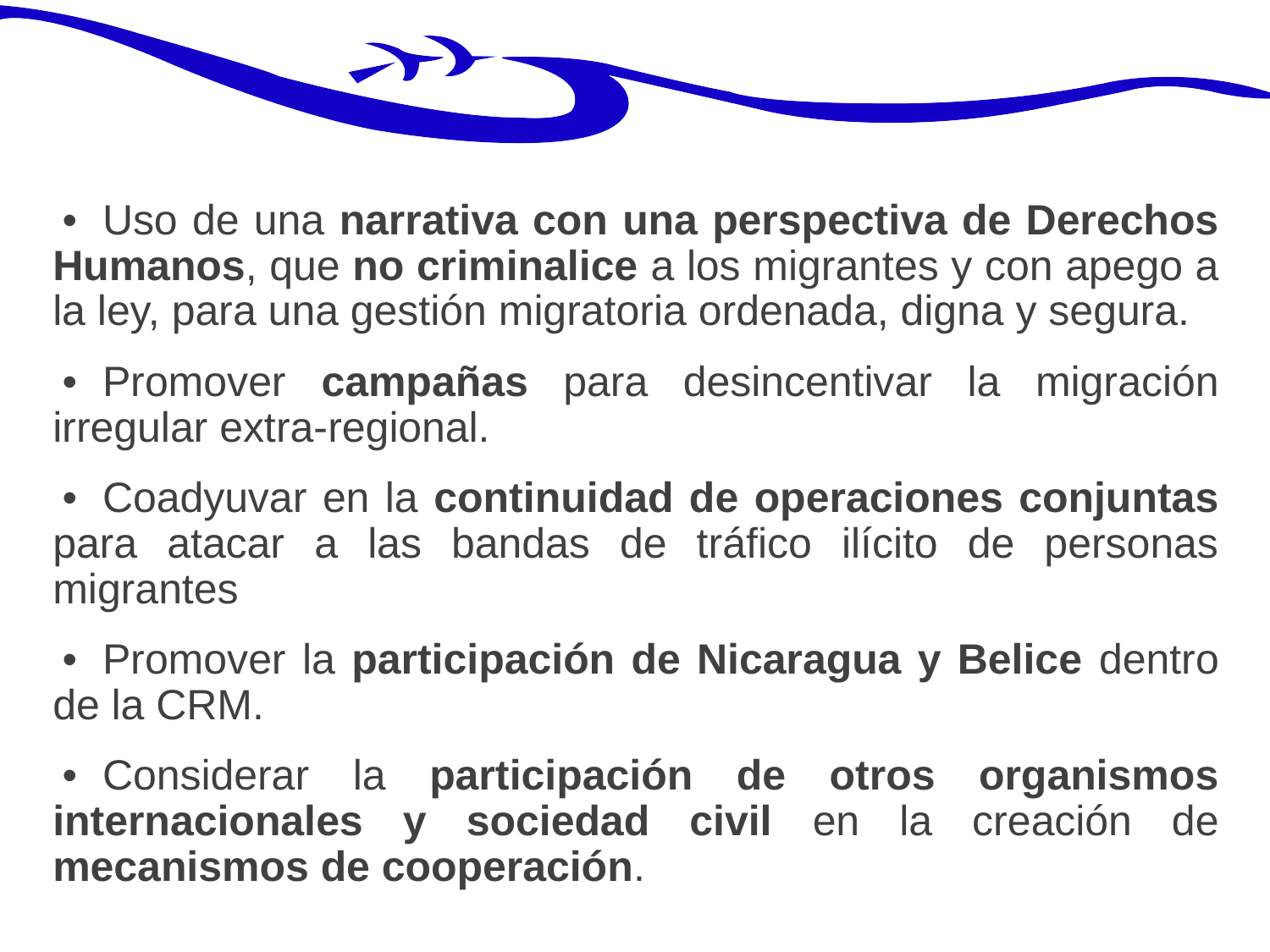

•	Uso de una narrativa con una perspectiva de Derechos Humanos, que no criminalice a los migrantes y con apego a la ley, para una gestión migratoria ordenada, digna y segura.
•	Promover campañas para desincentivar la migración irregular extra-regional.
•	Coadyuvar en la continuidad de operaciones conjuntas para atacar a las bandas de tráfico ilícito de personas migrantes
•	Promover la participación de Nicaragua y Belice dentro de la CRM.
•	Considerar la participación de otros organismos internacionales y sociedad civil en la creación de mecanismos de cooperación.